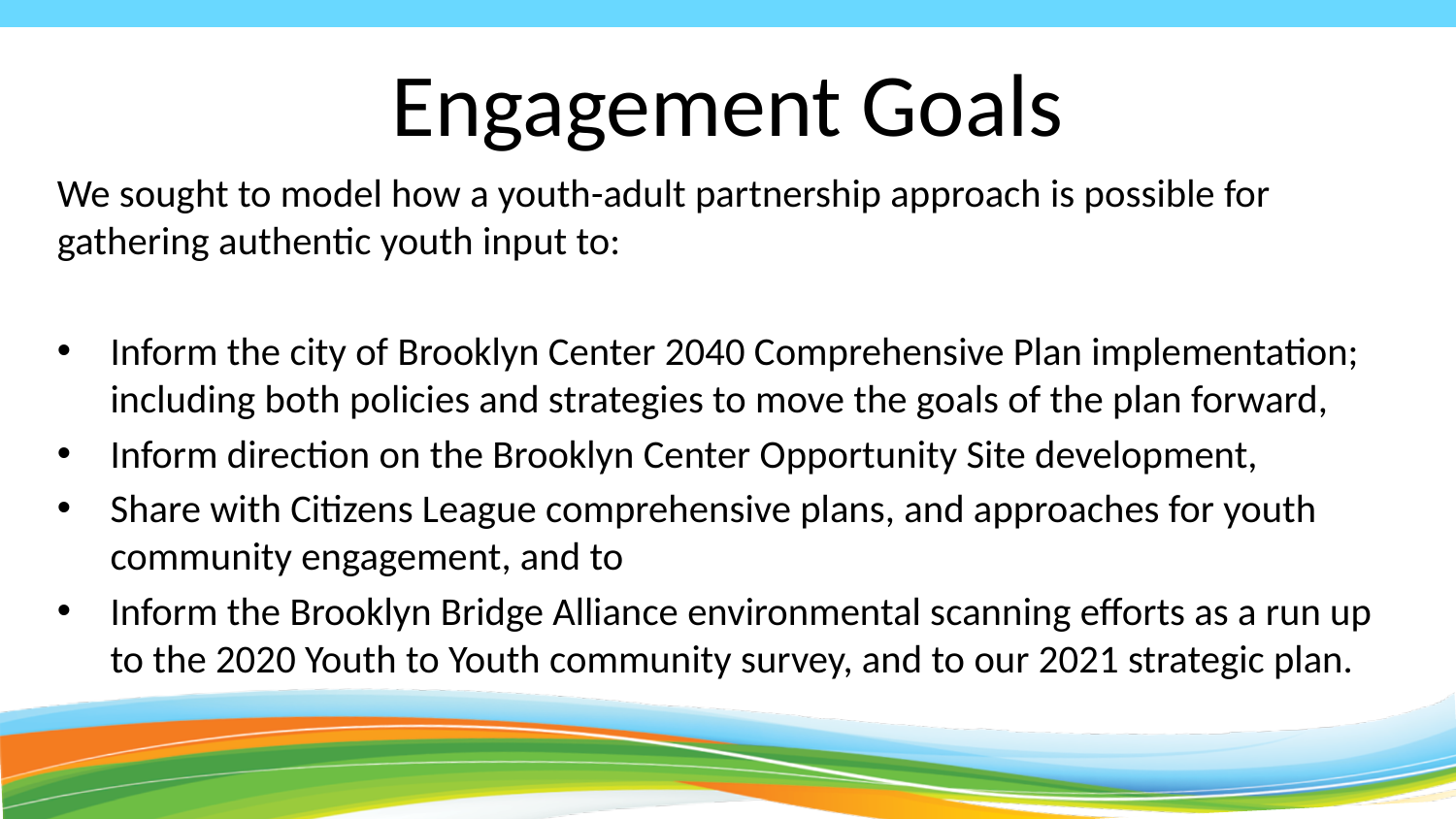

# Engagement Goals
We sought to model how a youth-adult partnership approach is possible for gathering authentic youth input to:

Inform the city of Brooklyn Center 2040 Comprehensive Plan implementation; including both policies and strategies to move the goals of the plan forward,
Inform direction on the Brooklyn Center Opportunity Site development,
Share with Citizens League comprehensive plans, and approaches for youth community engagement, and to
Inform the Brooklyn Bridge Alliance environmental scanning efforts as a run up to the 2020 Youth to Youth community survey, and to our 2021 strategic plan.